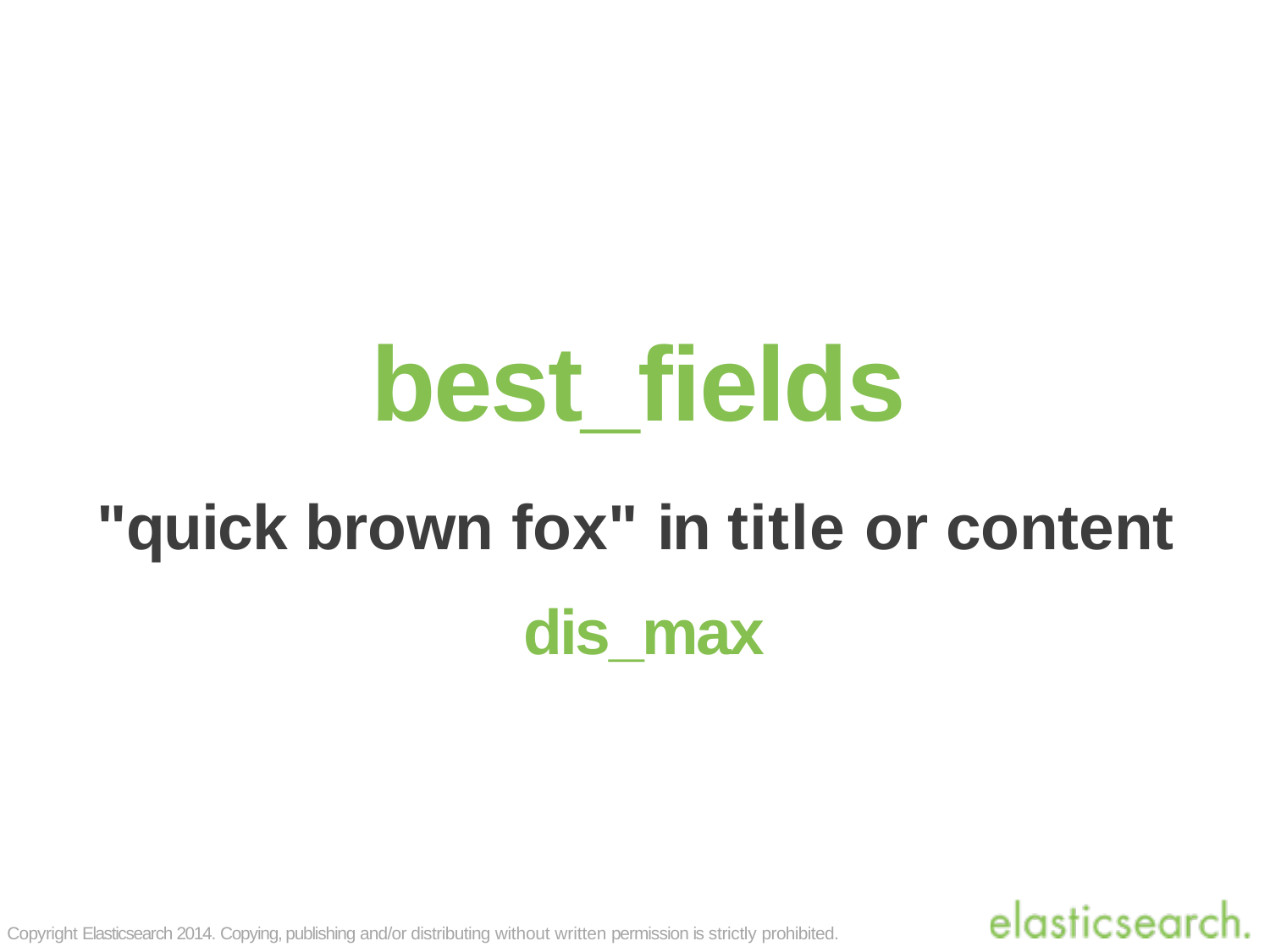

# best_fields
"quick brown fox" in title or content  dis_max
Copyright Elasticsearch 2014. Copying, publishing and/or distributing without written permission is strictly prohibited.